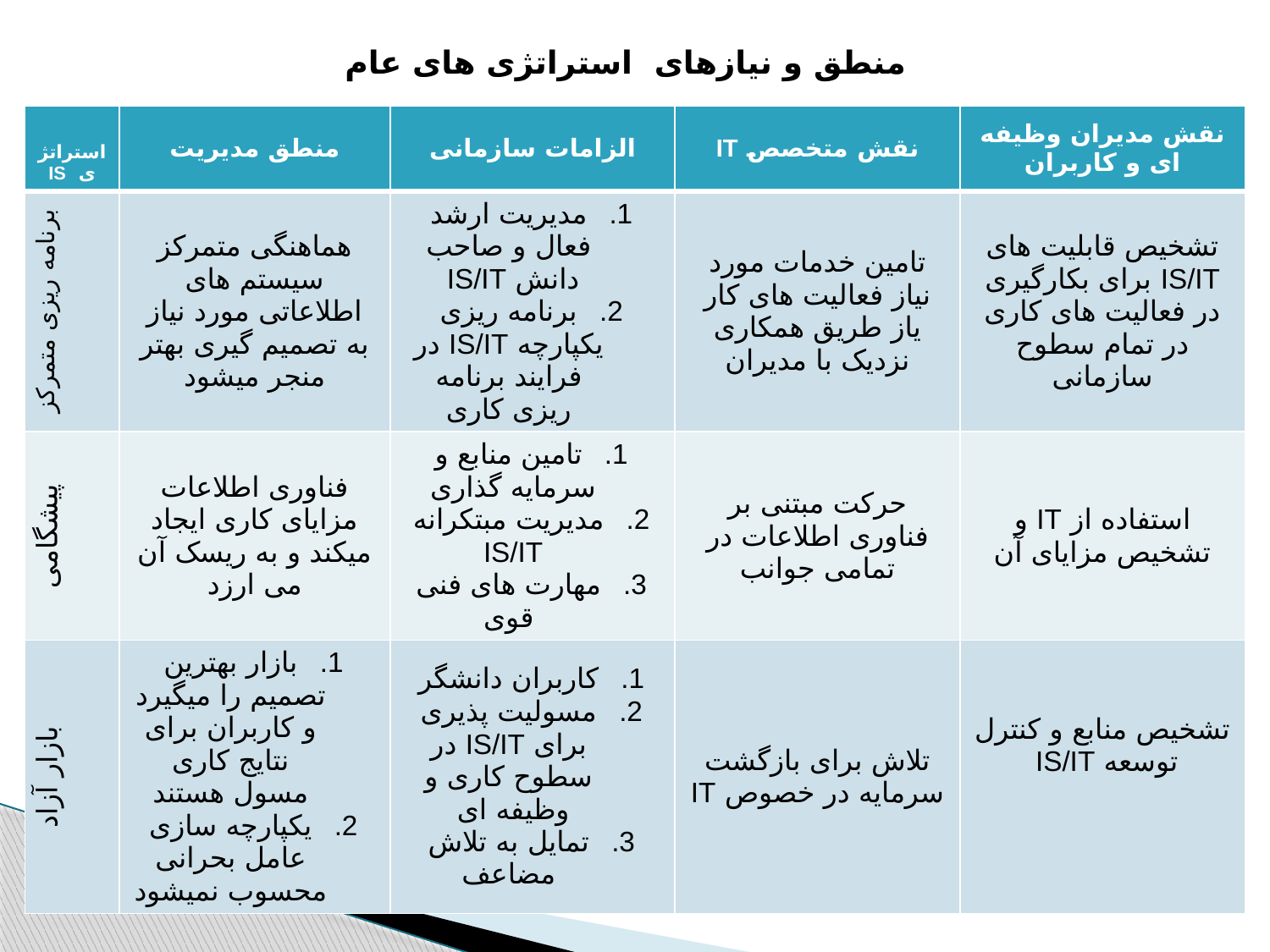

منطق و نیازهای  استراتژی های عام

| استراتژی IS | منطق مدیریت | الزامات سازمانی | نقش متخصص IT | نقش مدیران وظیفه ای و کاربران |
| --- | --- | --- | --- | --- |
| برنامه ریزی متمرکز | هماهنگی متمرکز سیستم های اطلاعاتی مورد نیاز به تصمیم گیری بهتر منجر میشود | مدیریت ارشد فعال و صاحب دانش IS/IT برنامه ریزی یکپارچه IS/IT در فرایند برنامه ریزی کاری | تامین خدمات مورد نیاز فعالیت های کار یاز طریق همکاری نزدیک با مدیران | تشخیص قابلیت های IS/IT برای بکارگیری در فعالیت های کاری در تمام سطوح سازمانی |
| پیشگامی | فناوری اطلاعات مزایای کاری ایجاد میکند و به ریسک آن می ارزد | تامین منابع و سرمایه گذاری مدیریت مبتکرانه IS/IT مهارت های فنی قوی | حرکت مبتنی بر فناوری اطلاعات در تمامی جوانب | استفاده از IT و تشخیص مزایای آن |
| بازار آزاد | بازار بهترین تصمیم را میگیرد و کاربران برای نتایج کاری مسول هستند یکپارچه سازی عامل بحرانی محسوب نمیشود | کاربران دانشگر مسولیت پذیری برای IS/IT در سطوح کاری و وظیفه ای تمایل به تلاش مضاعف | تلاش برای بازگشت سرمایه در خصوص IT | تشخیص منابع و کنترل توسعه IS/IT |